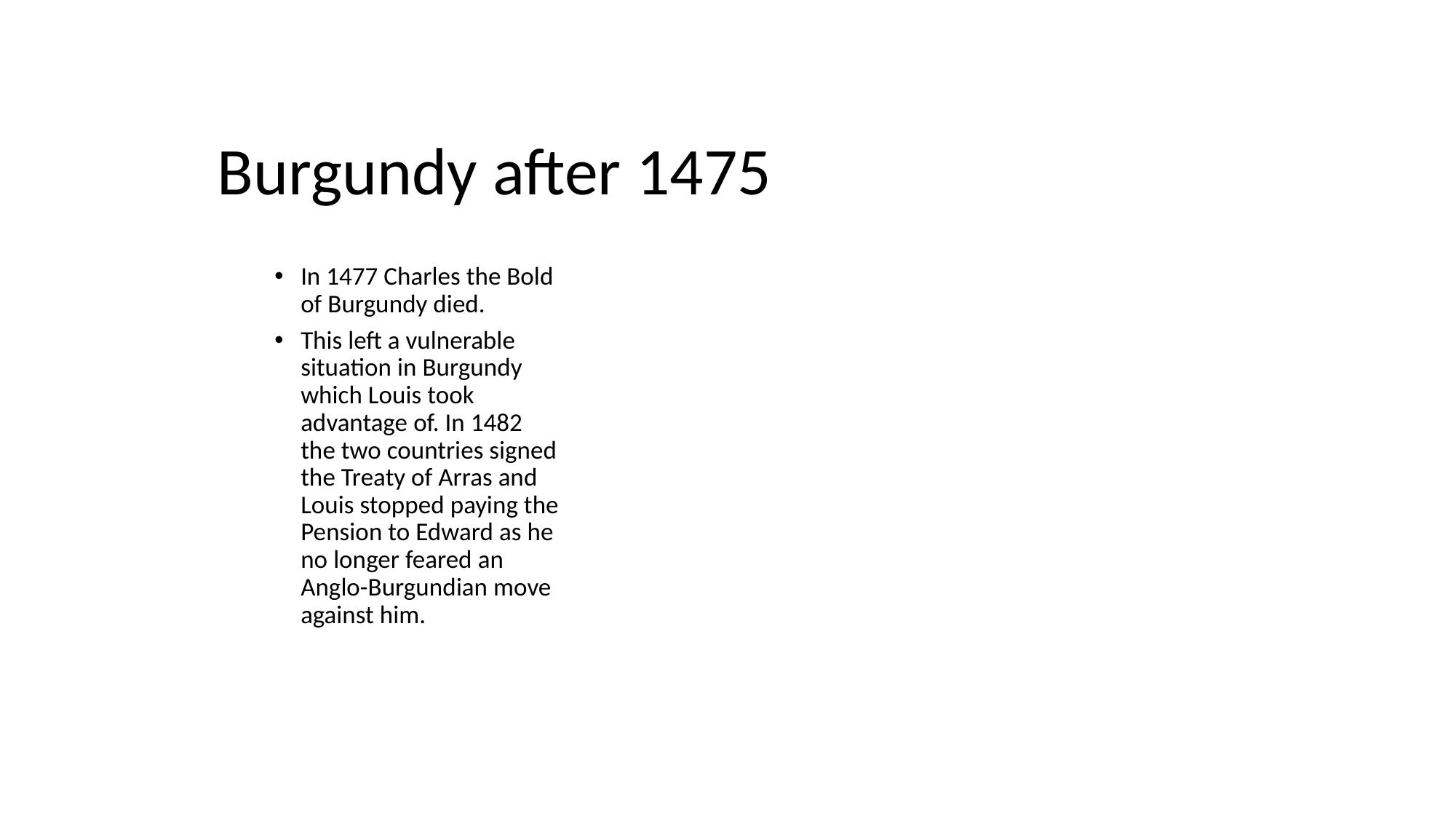

# Burgundy after 1475
In 1477 Charles the Bold of Burgundy died.
This left a vulnerable situation in Burgundy which Louis took advantage of. In 1482 the two countries signed the Treaty of Arras and Louis stopped paying the Pension to Edward as he no longer feared an Anglo-Burgundian move against him.